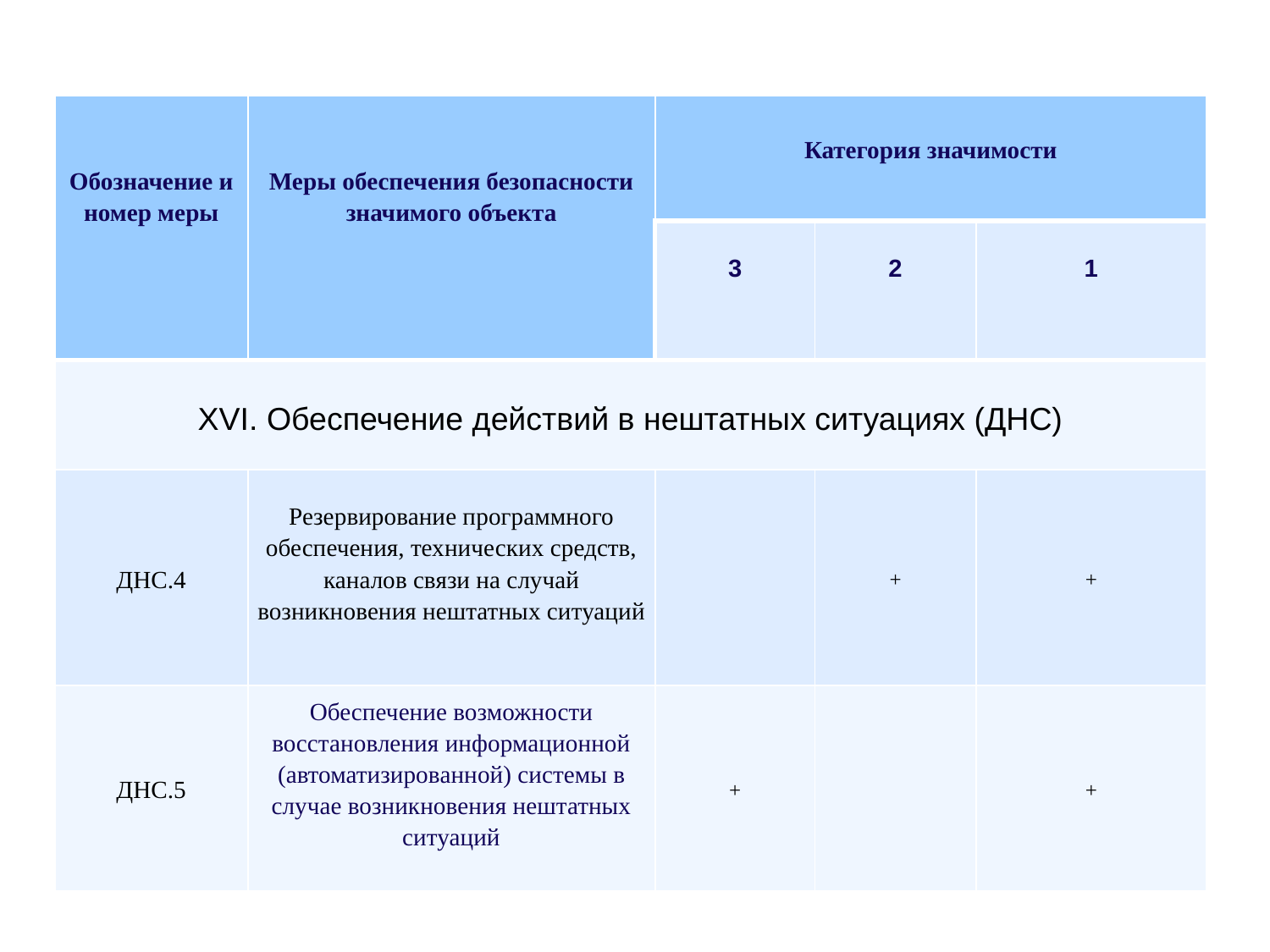

#
| Обозначение и номер меры | Меры обеспечения безопасности значимого объекта | Категория значимости |  |  |
| --- | --- | --- | --- | --- |
|  |  | 3 | 2 | 1 |
| XVI. Обеспечение действий в нештатных ситуациях (ДНС) |  |  |  |  |
| ДНС.4 | Резервирование программного обеспечения, технических средств, каналов связи на случай возникновения нештатных ситуаций |  | + | + |
| ДНС.5 | Обеспечение возможности восстановления информационной (автоматизированной) системы в случае возникновения нештатных ситуаций | + |  | + |